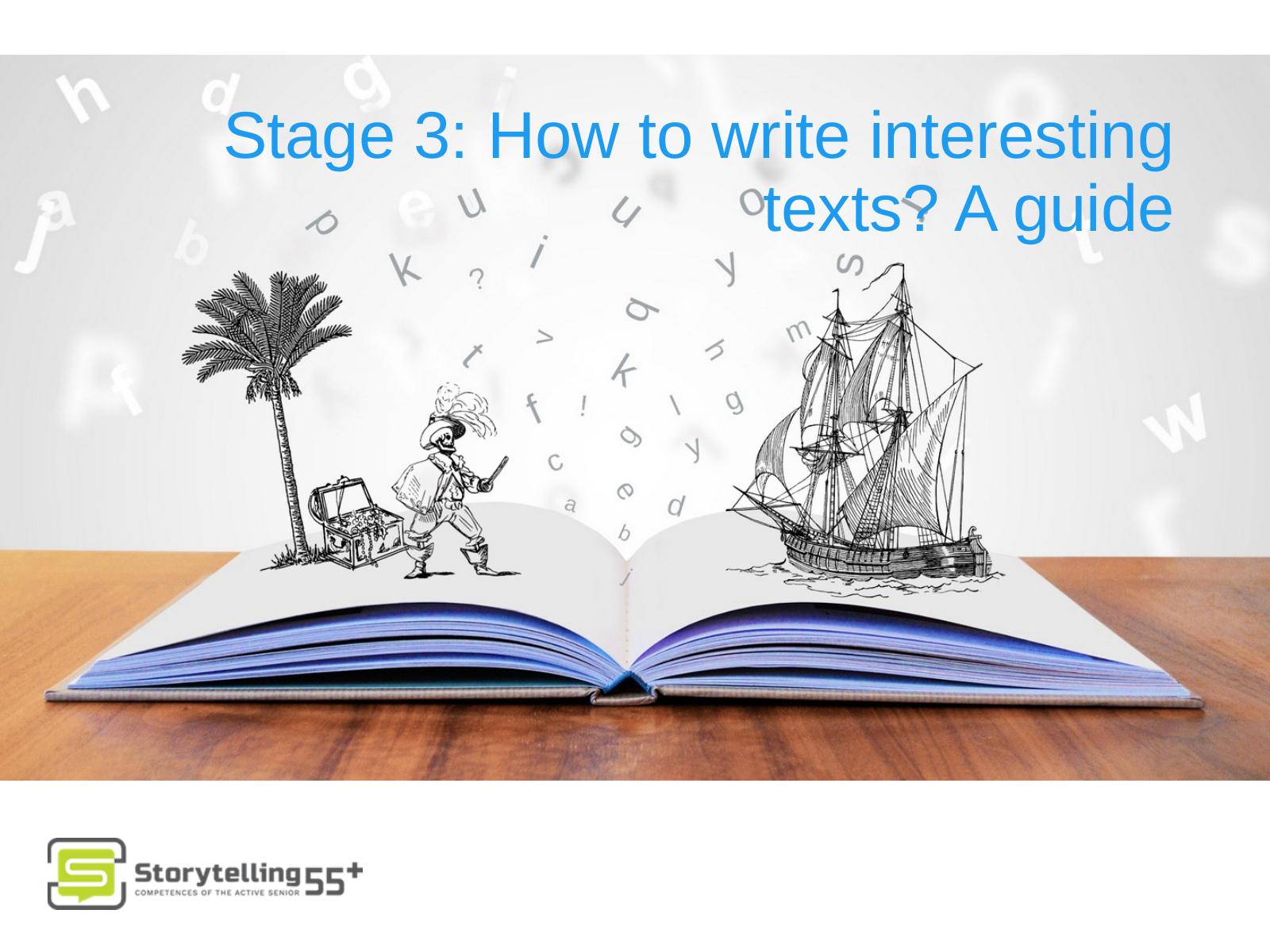

Stage 3: How to write interesting texts? A guide